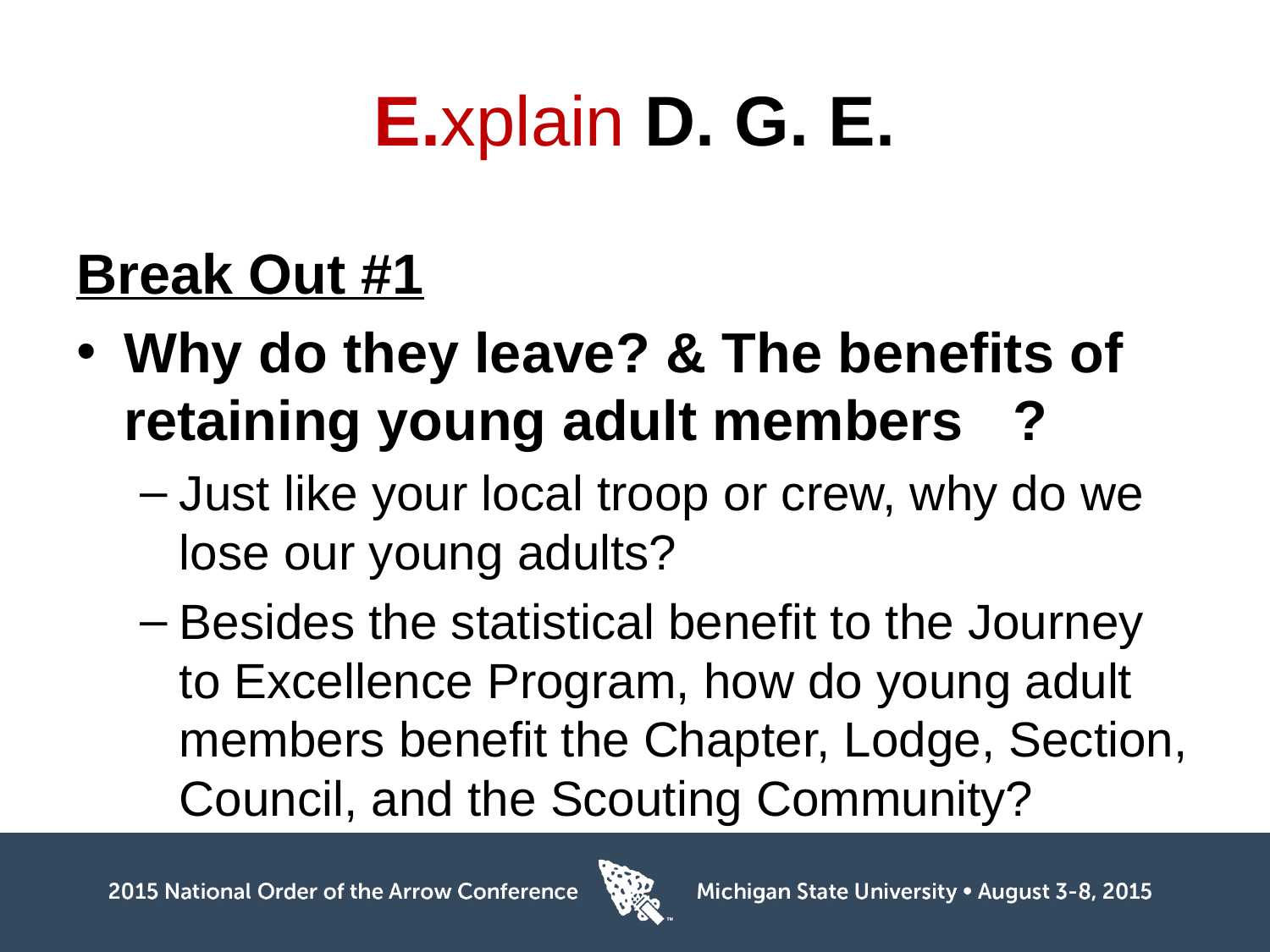

# E.xplain D. G. E.
Break Out #1
Why do they leave? & The benefits of retaining young adult members	?
Just like your local troop or crew, why do we lose our young adults?
Besides the statistical benefit to the Journey to Excellence Program, how do young adult members benefit the Chapter, Lodge, Section, Council, and the Scouting Community?